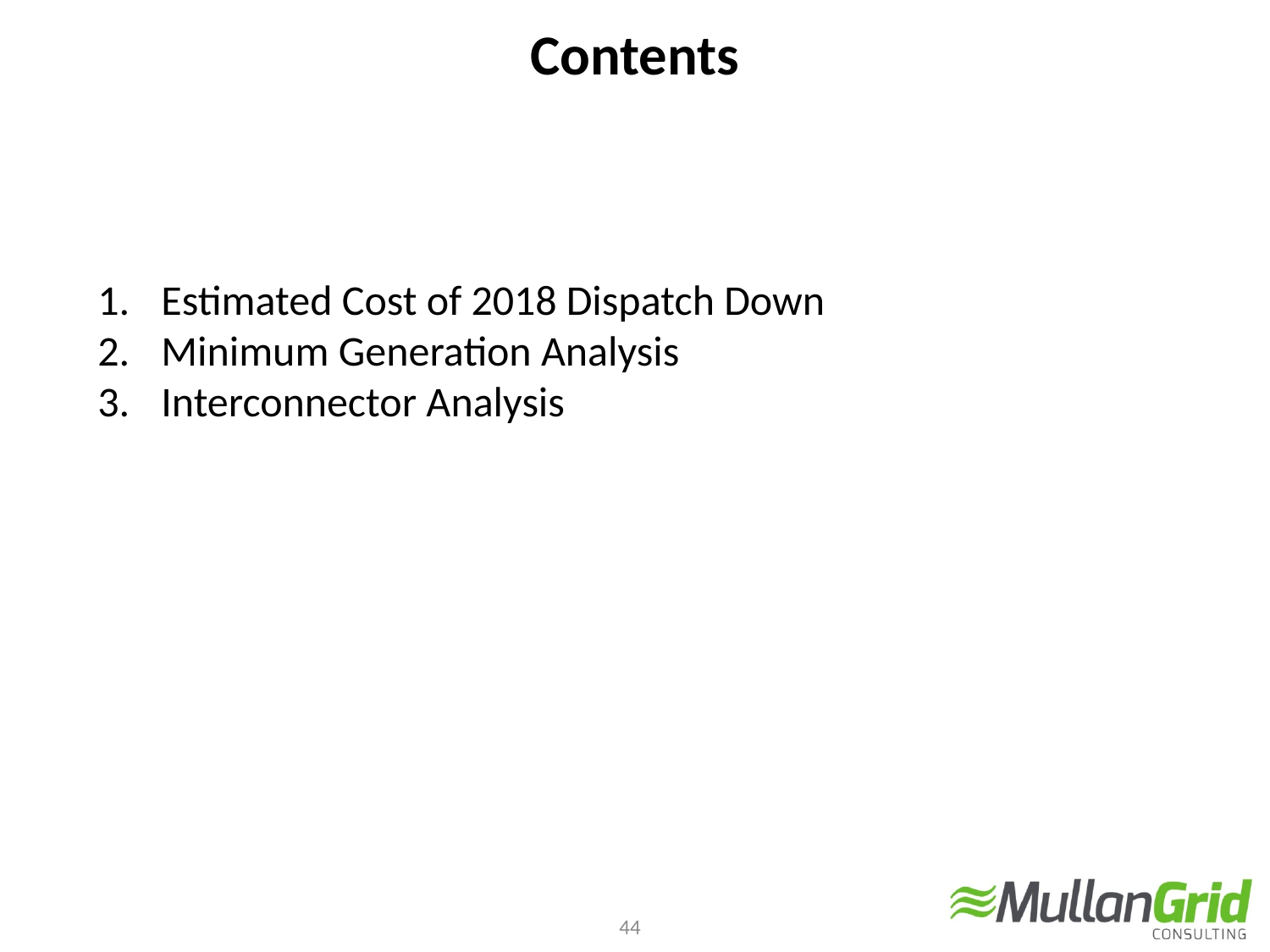

Contents
Estimated Cost of 2018 Dispatch Down
Minimum Generation Analysis
Interconnector Analysis
44